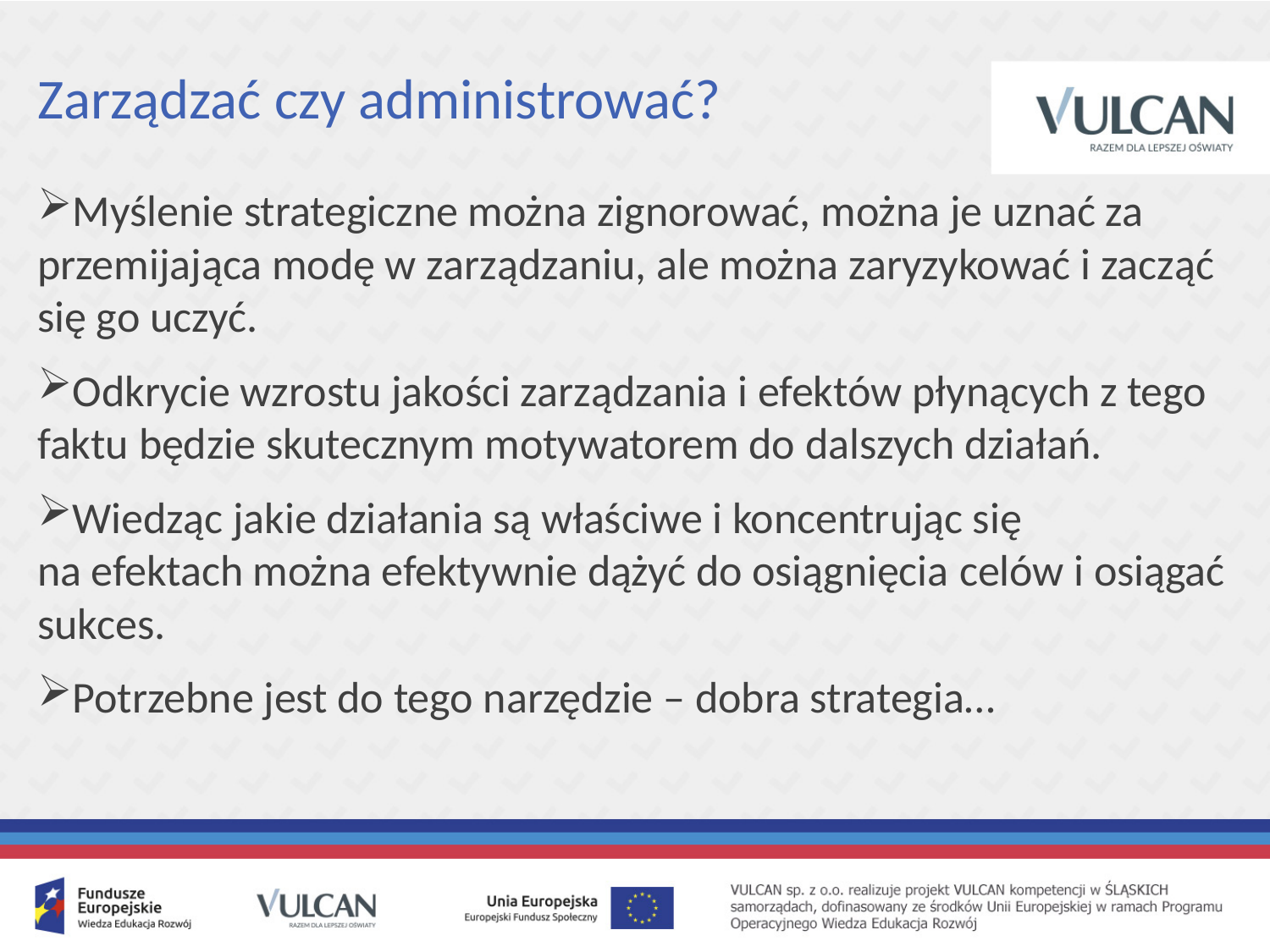

# Zarządzać czy administrować?
Myślenie strategiczne można zignorować, można je uznać za przemijająca modę w zarządzaniu, ale można zaryzykować i zacząć się go uczyć.
Odkrycie wzrostu jakości zarządzania i efektów płynących z tego faktu będzie skutecznym motywatorem do dalszych działań.
Wiedząc jakie działania są właściwe i koncentrując się
na efektach można efektywnie dążyć do osiągnięcia celów i osiągać sukces.
Potrzebne jest do tego narzędzie – dobra strategia…